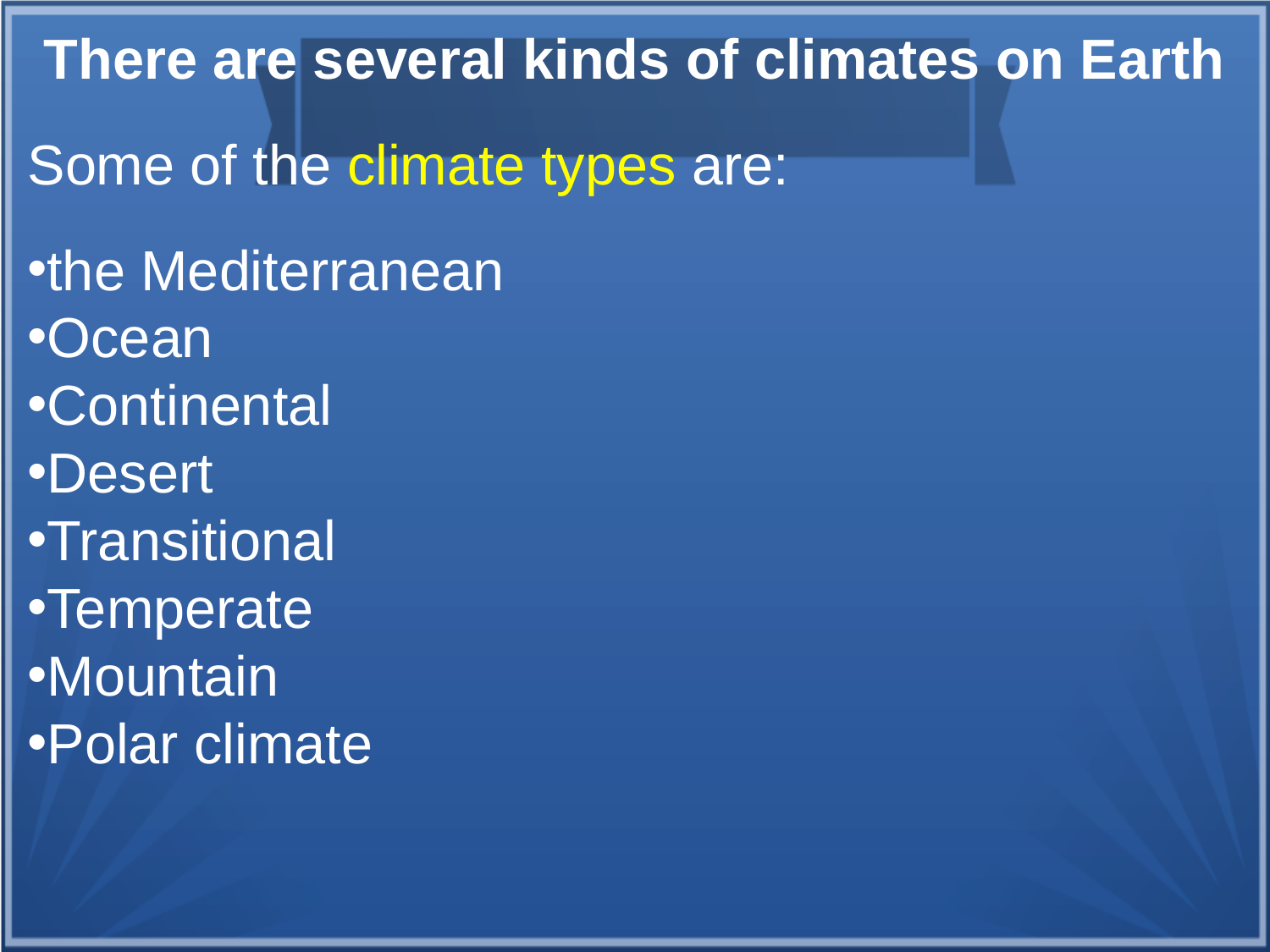

There are several kinds of climates on Earth

Some of the climate types are:

the Mediterranean
Ocean
Continental
Desert
Transitional
Temperate
Mountain
Polar climate